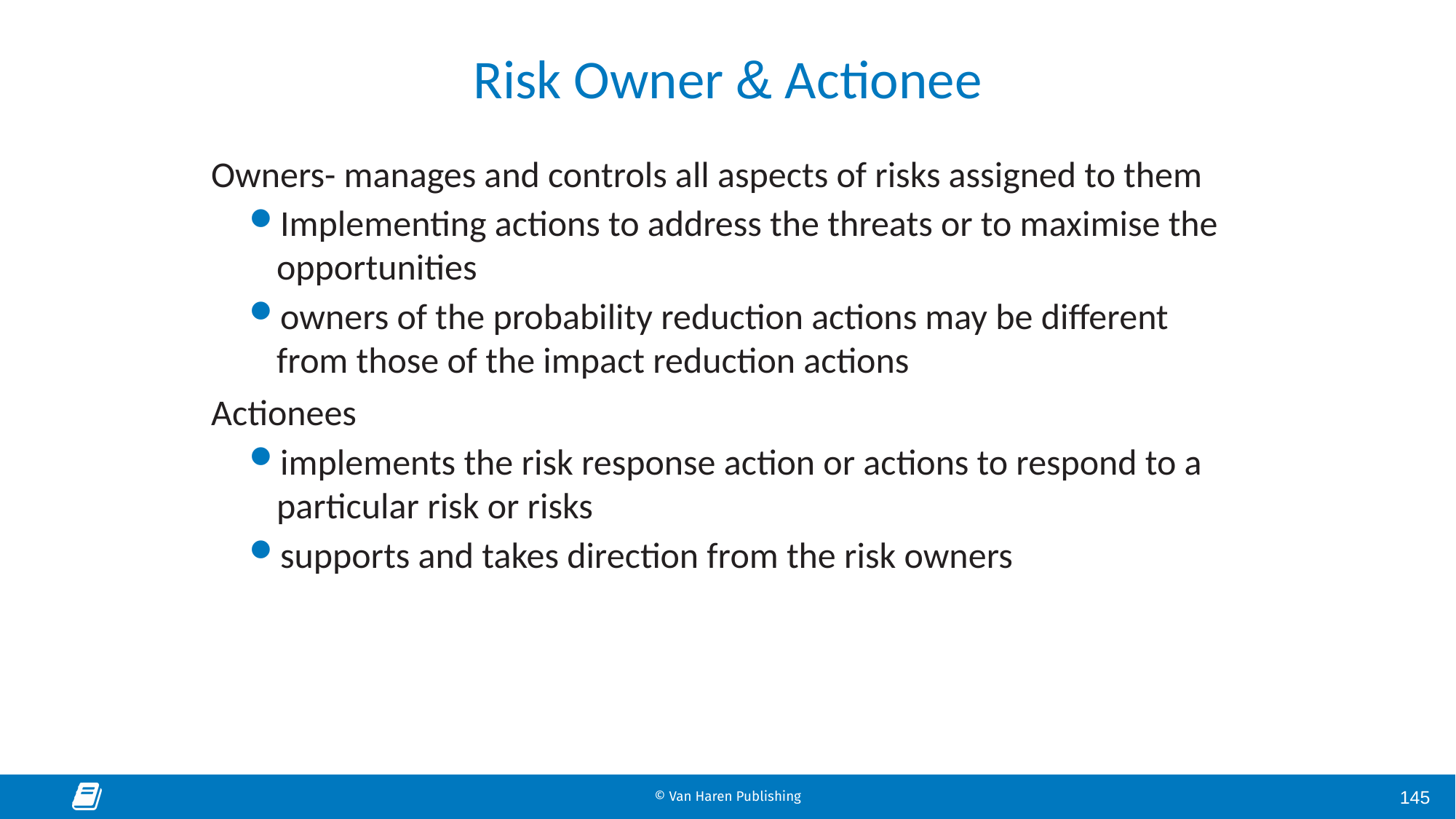

# Risk Owner & Actionee
Owners- manages and controls all aspects of risks assigned to them
Implementing actions to address the threats or to maximise the opportunities
owners of the probability reduction actions may be different from those of the impact reduction actions
Actionees
implements the risk response action or actions to respond to a particular risk or risks
supports and takes direction from the risk owners